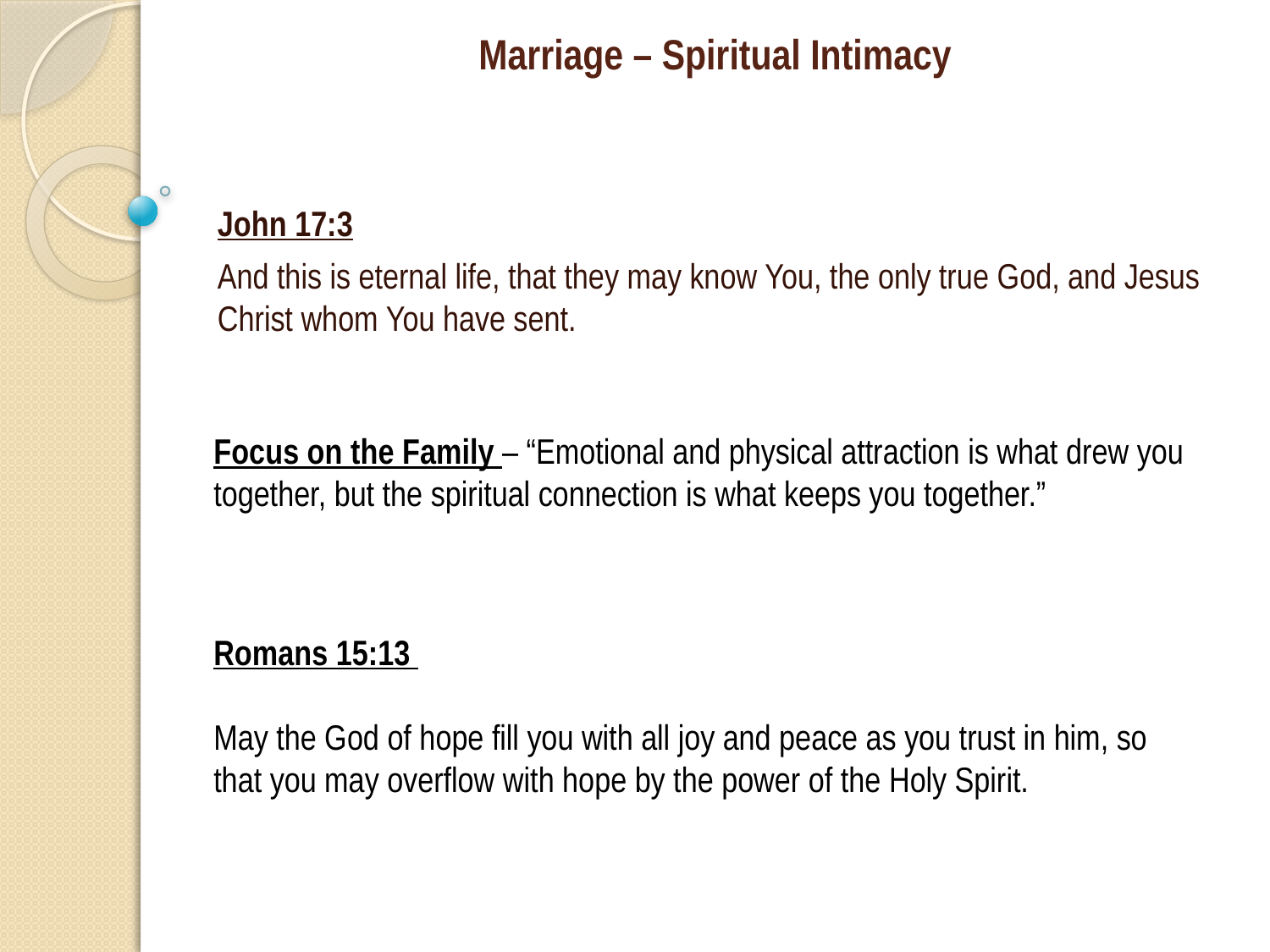

# Marriage – Spiritual Intimacy
John 17:3
And this is eternal life, that they may know You, the only true God, and Jesus Christ whom You have sent.

Focus on the Family – “Emotional and physical attraction is what drew you together, but the spiritual connection is what keeps you together.”
Romans 15:13

May the God of hope fill you with all joy and peace as you trust in him, so that you may overflow with hope by the power of the Holy Spirit.